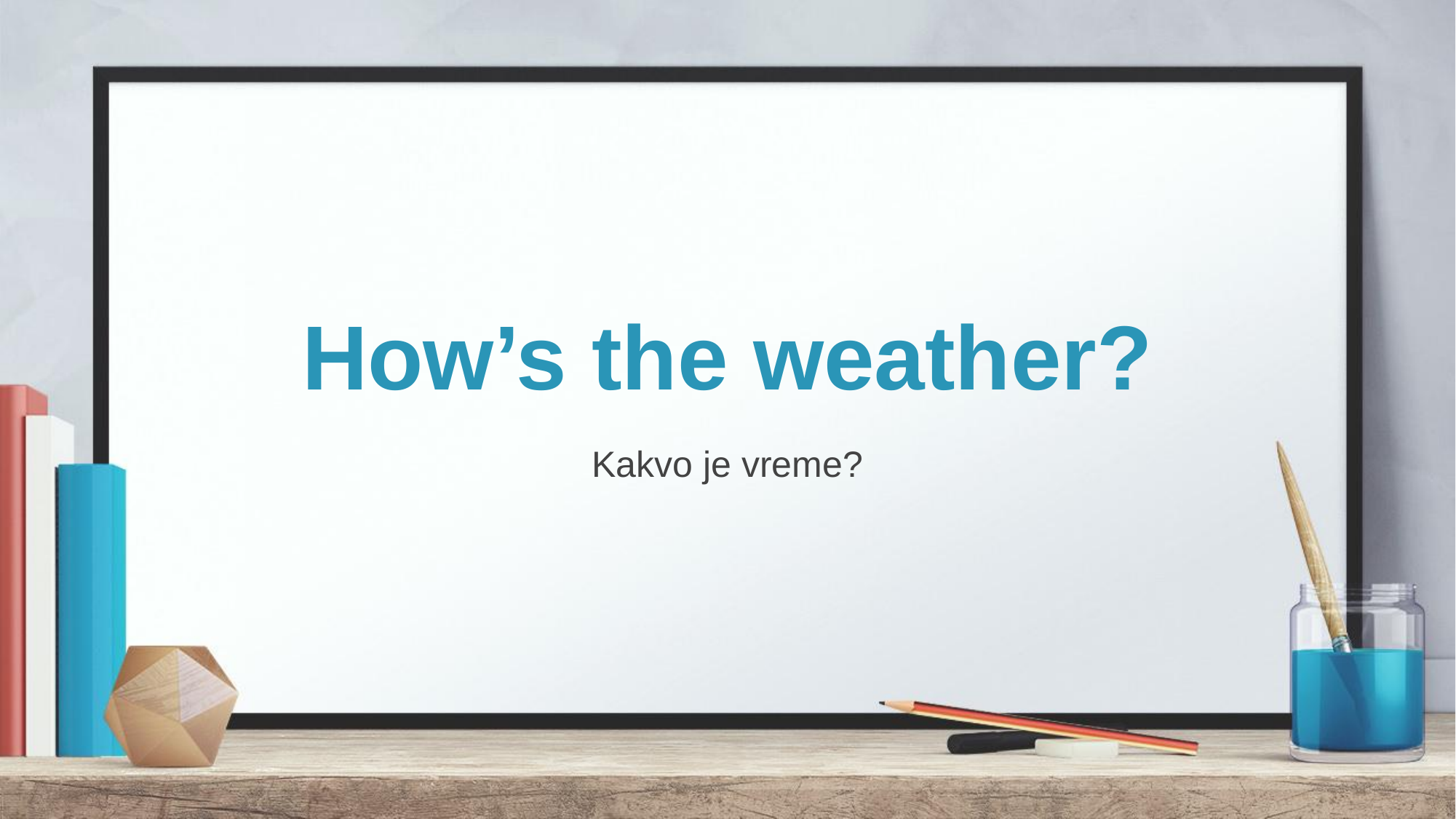

# How’s the weather?
Kakvo je vreme?